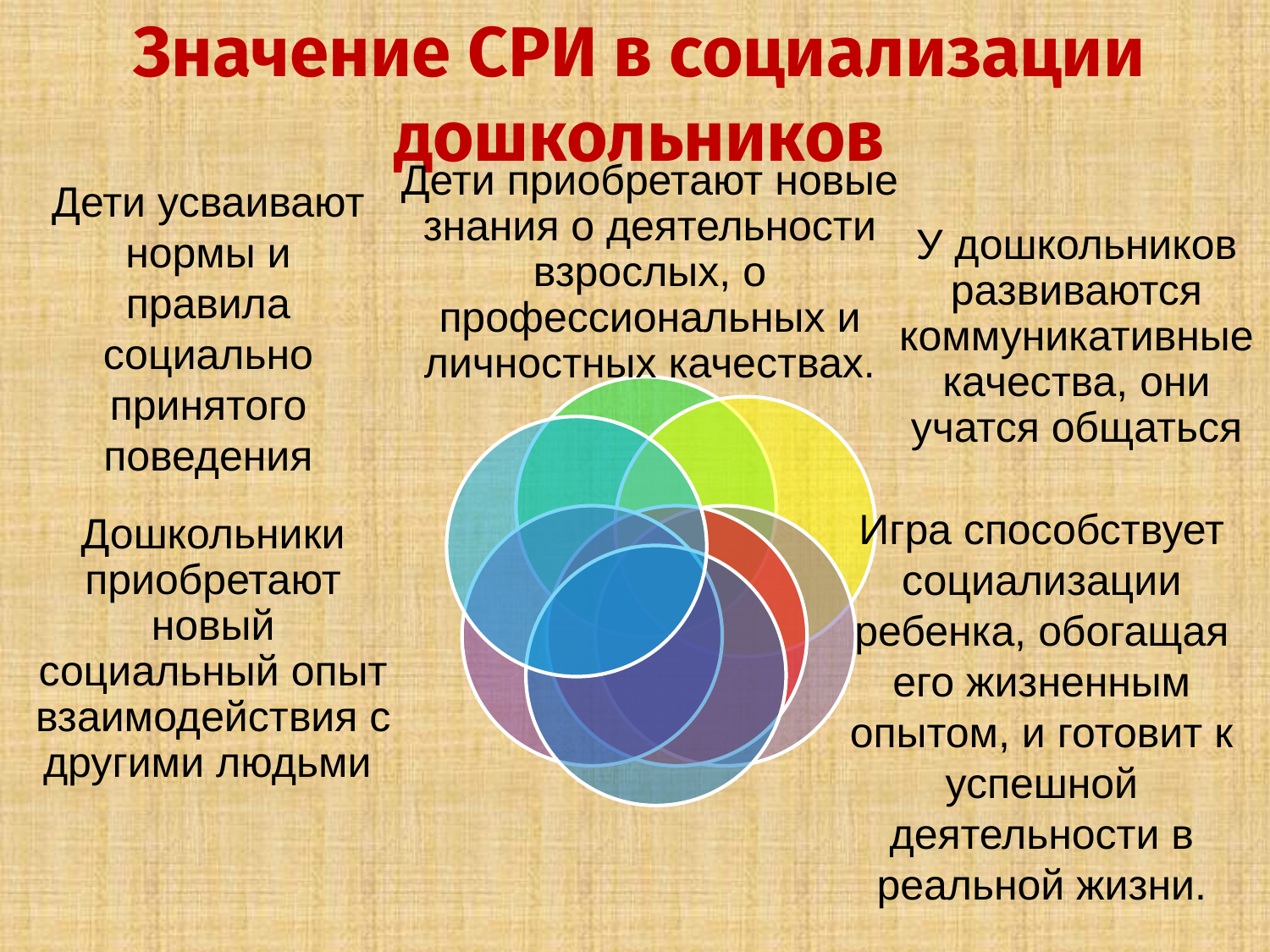

Значение СРИ в социализации дошкольников

Дети усваивают нормы и правила социально принятого поведения
Дети приобретают новые знания о деятельности взрослых, о профессиональных и личностных качествах.
У дошкольников развиваются коммуникативные качества, они учатся общаться

Дошкольники приобретают новый социальный опыт взаимодействия с другими людьми
Игра способствует социализации ребенка, обогащая его жизненным опытом, и готовит к успешной деятельности в реальной жизни.